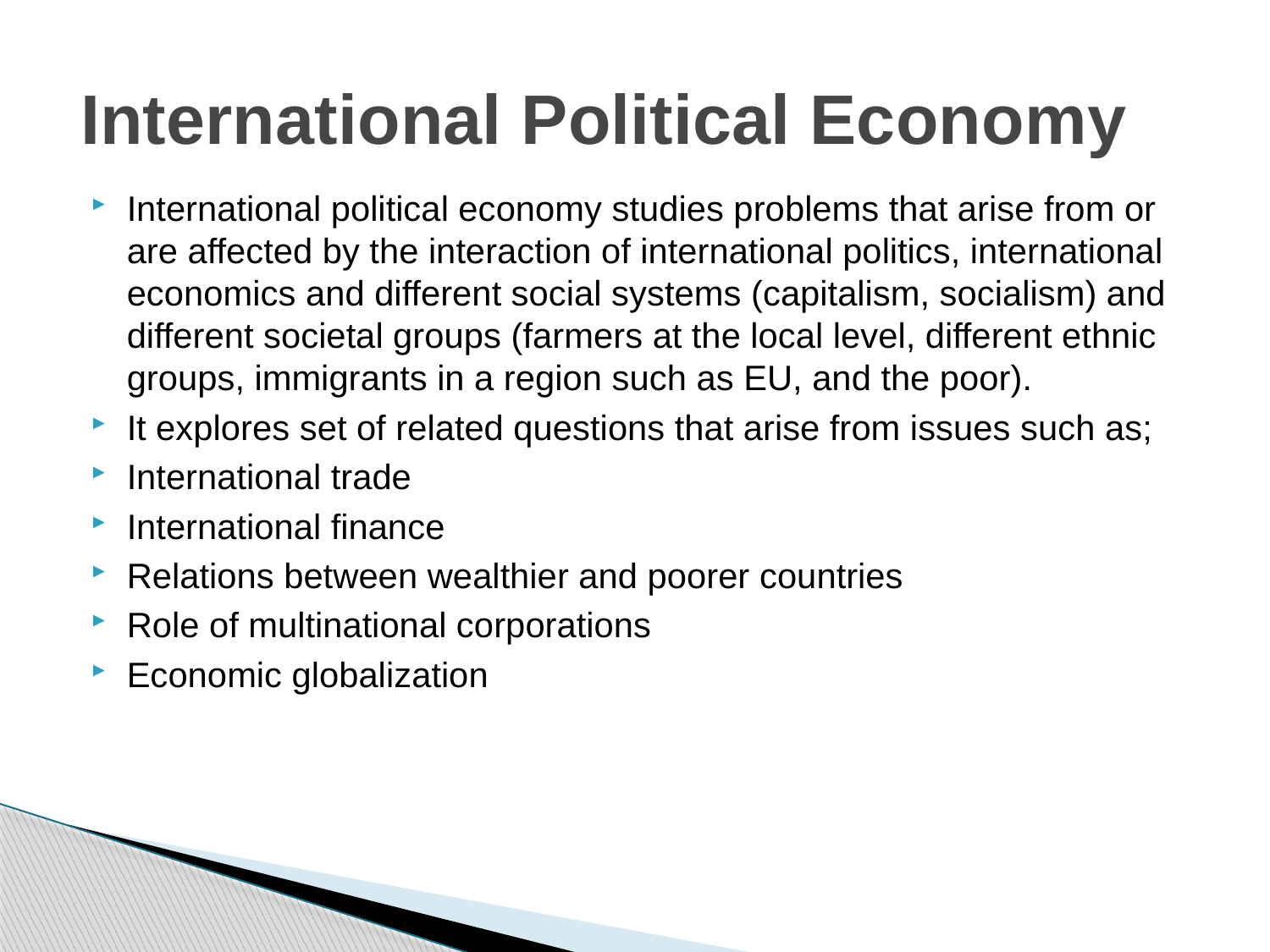

# International Political Economy
International political economy studies problems that arise from or are affected by the interaction of international politics, international economics and different social systems (capitalism, socialism) and different societal groups (farmers at the local level, different ethnic groups, immigrants in a region such as EU, and the poor).
It explores set of related questions that arise from issues such as;
International trade
International finance
Relations between wealthier and poorer countries
Role of multinational corporations
Economic globalization